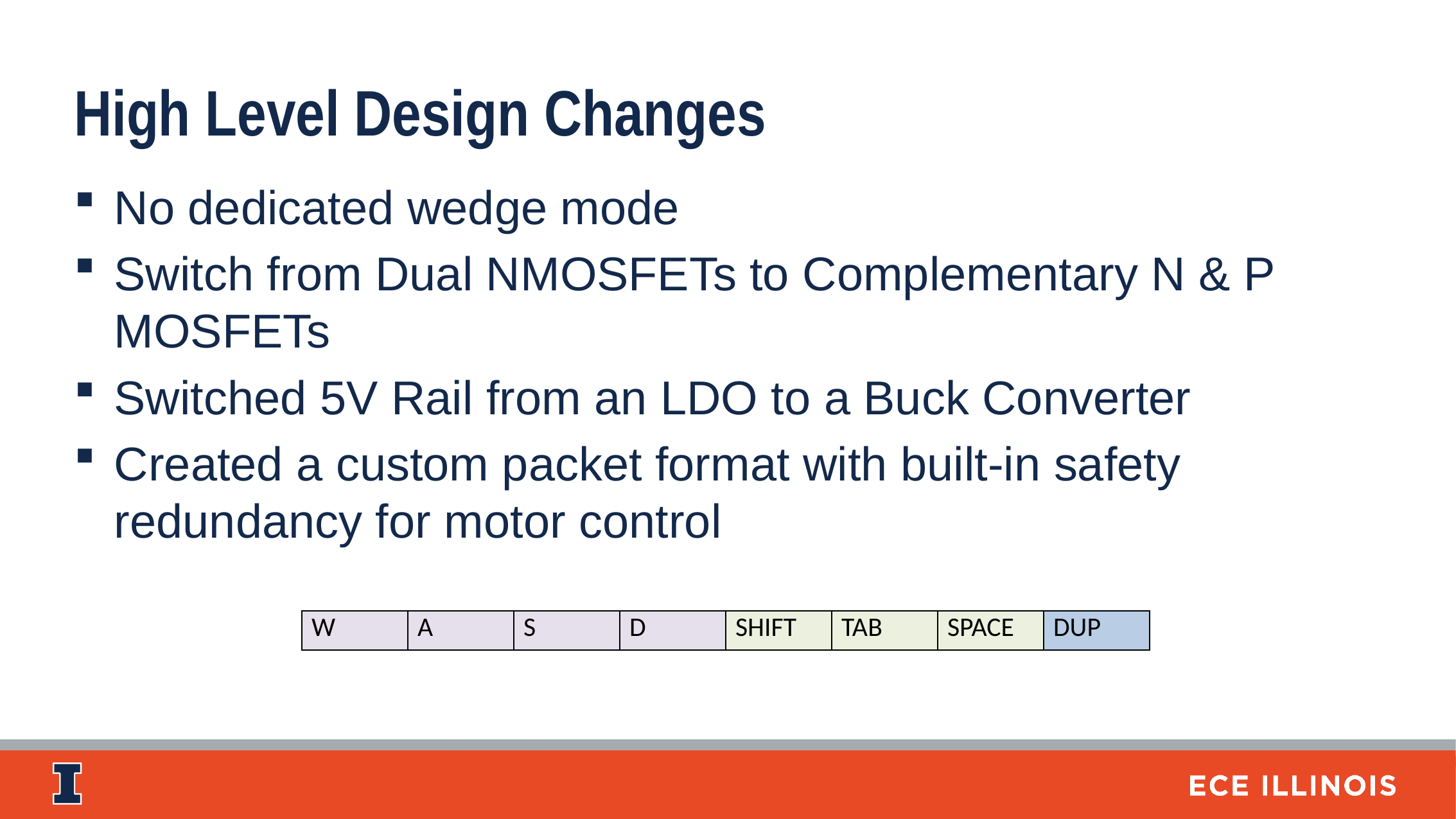

High Level Design Changes
No dedicated wedge mode
Switch from Dual NMOSFETs to Complementary N & P MOSFETs
Switched 5V Rail from an LDO to a Buck Converter
Created a custom packet format with built-in safety redundancy for motor control
| W | A | S | D | SHIFT | TAB | SPACE | DUP |
| --- | --- | --- | --- | --- | --- | --- | --- |